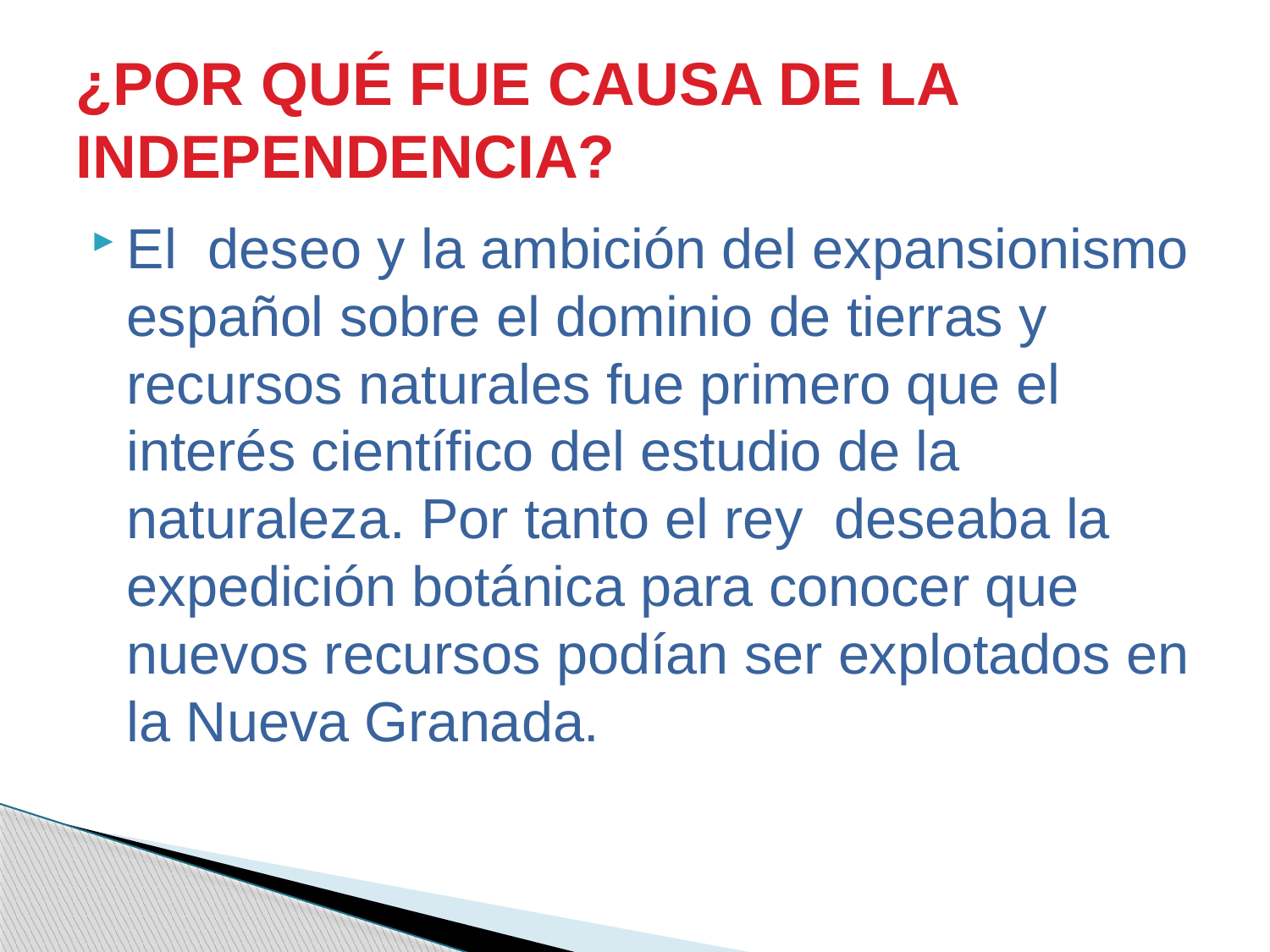

# ¿POR QUÉ FUE CAUSA DE LA INDEPENDENCIA?
El  deseo y la ambición del expansionismo español sobre el dominio de tierras y recursos naturales fue primero que el interés científico del estudio de la naturaleza. Por tanto el rey  deseaba la expedición botánica para conocer que nuevos recursos podían ser explotados en la Nueva Granada.